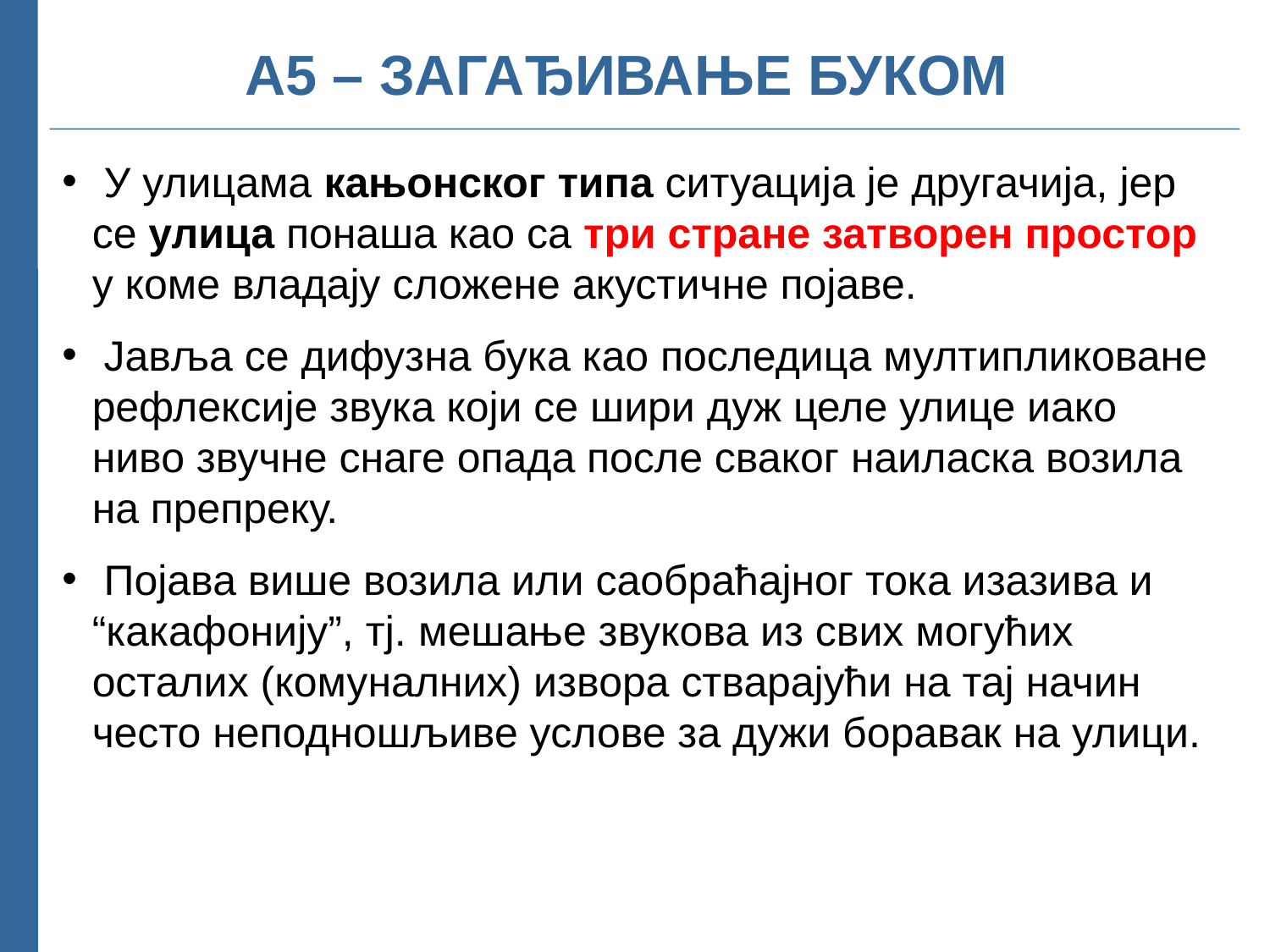

А5 – ЗАГАЂИВАЊЕ БУКОМ

 У улицама кањонског типа ситуација је другачија, јер се улица понаша као са три стране затворен простор у коме владају сложене акустичне појаве.
 Јавља се дифузна бука као последица мултипликоване рефлексије звука који се шири дуж целе улице иако ниво звучне снаге опада после сваког наиласка возила на препреку.
 Појава више возила или саобраћајног тока изазива и “какафонију”, тј. мешање звукова из свих могућих осталих (комуналних) извора стварајући на тај начин често неподношљиве услове за дужи боравак на улици.